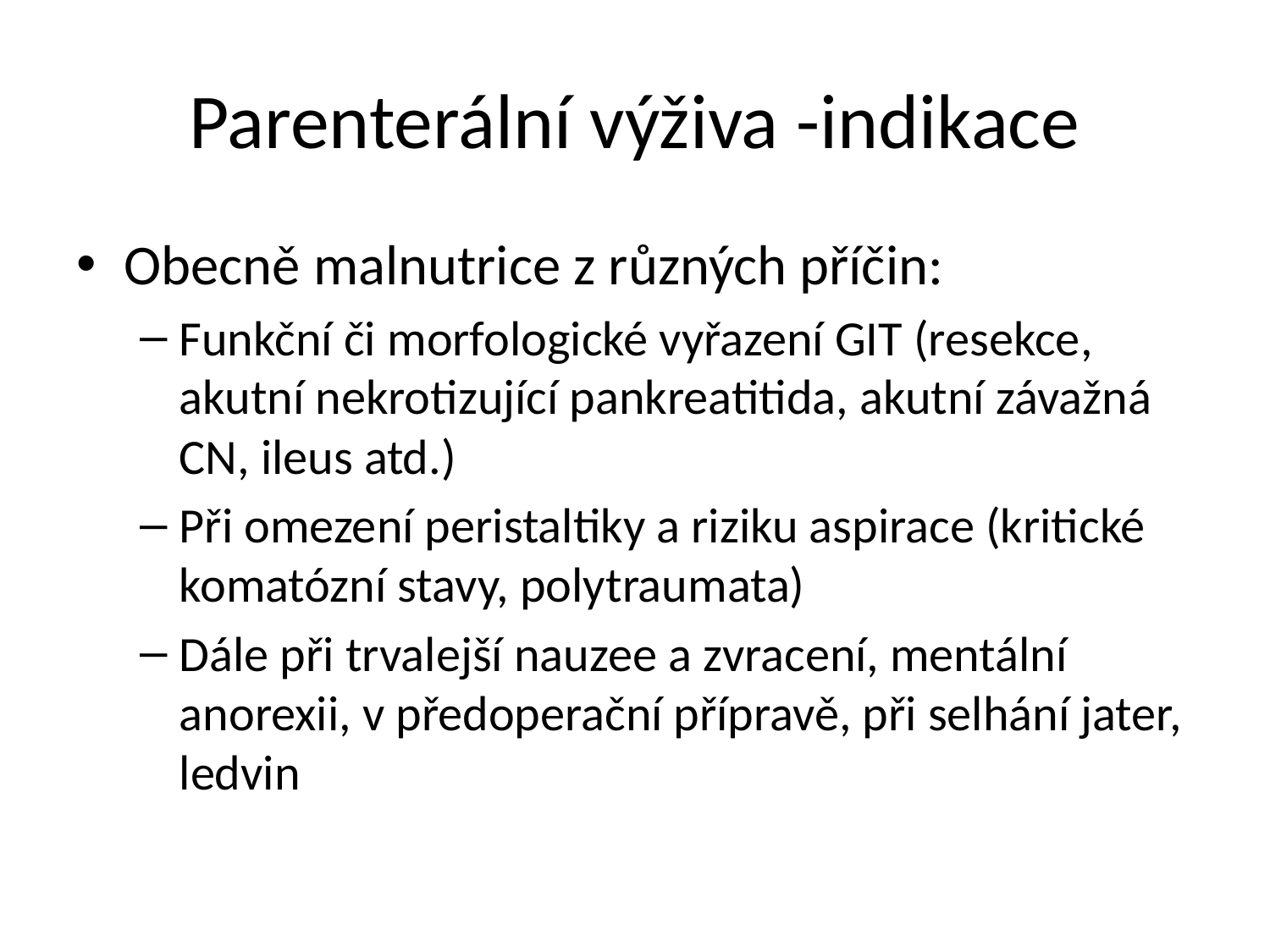

# Parenterální výživa -indikace
Obecně malnutrice z různých příčin:
Funkční či morfologické vyřazení GIT (resekce, akutní nekrotizující pankreatitida, akutní závažná CN, ileus atd.)
Při omezení peristaltiky a riziku aspirace (kritické komatózní stavy, polytraumata)
Dále při trvalejší nauzee a zvracení, mentální anorexii, v předoperační přípravě, při selhání jater, ledvin